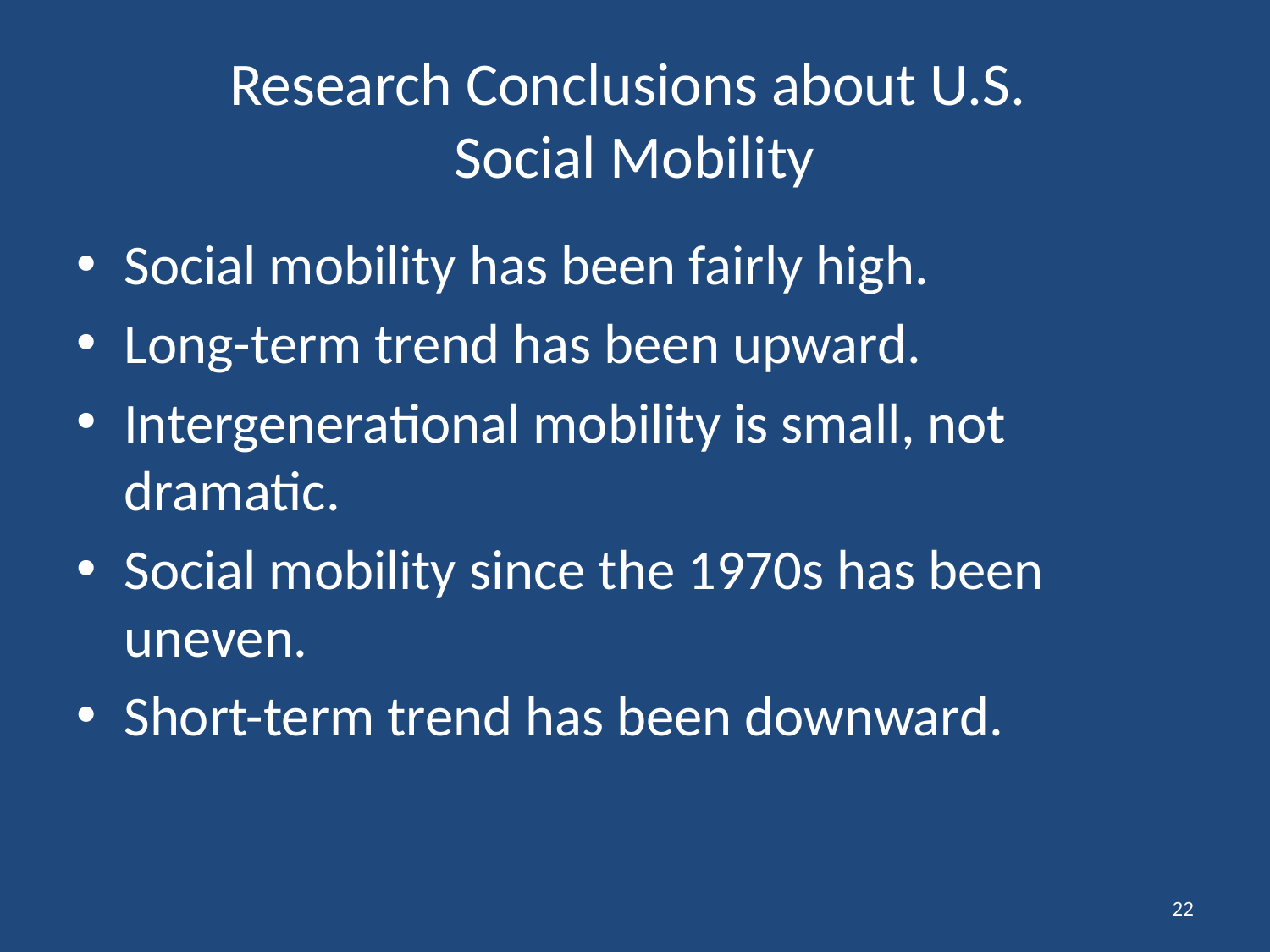

# Research Conclusions about U.S. Social Mobility
Social mobility has been fairly high.
Long-term trend has been upward.
Intergenerational mobility is small, not dramatic.
Social mobility since the 1970s has been uneven.
Short-term trend has been downward.
22